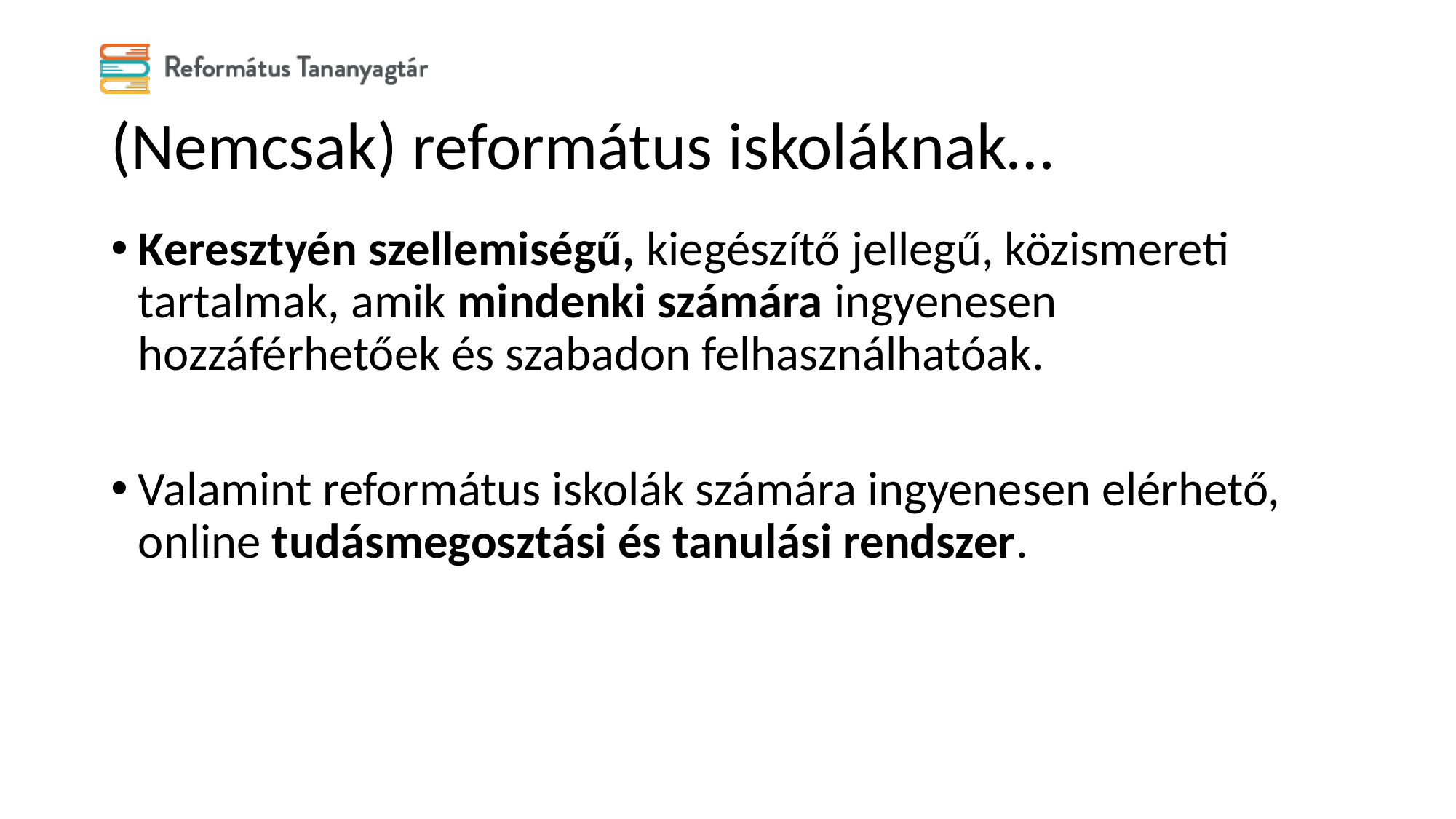

# (Nemcsak) református iskoláknak…
Keresztyén szellemiségű, kiegészítő jellegű, közismereti tartalmak, amik mindenki számára ingyenesen hozzáférhetőek és szabadon felhasználhatóak.

Valamint református iskolák számára ingyenesen elérhető, online tudásmegosztási és tanulási rendszer.